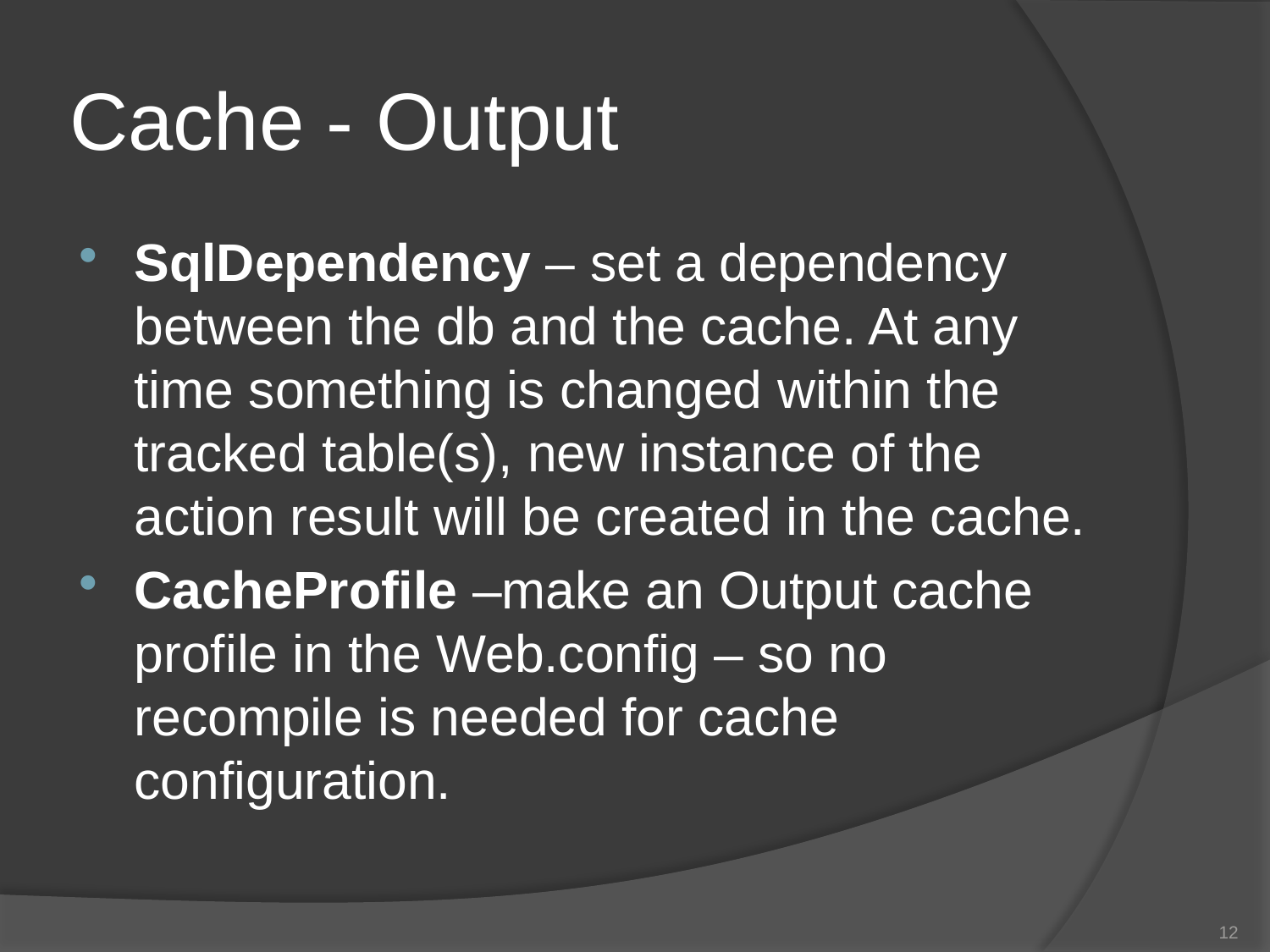

# Cache - Output
SqlDependency – set a dependency between the db and the cache. At any time something is changed within the tracked table(s), new instance of the action result will be created in the cache.
CacheProfile –make an Output cache profile in the Web.config – so no recompile is needed for cache configuration.
12